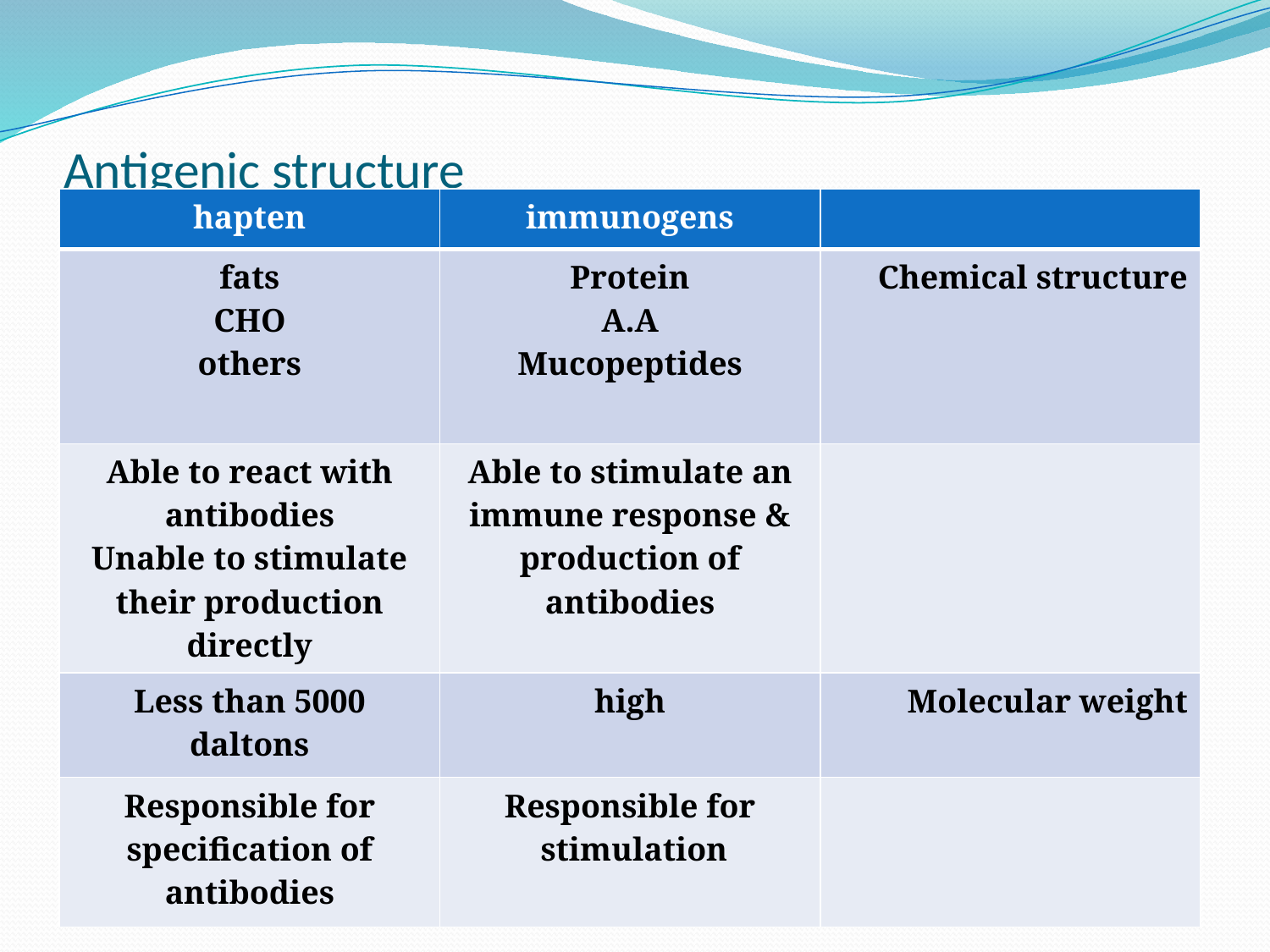

# Antigenic structure
| hapten | immunogens |  |
| --- | --- | --- |
| fats CHO others | Protein A.A Mucopeptides | Chemical structure |
| Able to react with antibodies Unable to stimulate their production directly | Able to stimulate an immune response & production of antibodies |  |
| Less than 5000 daltons | high | Molecular weight |
| Responsible for specification of antibodies | Responsible for stimulation |  |